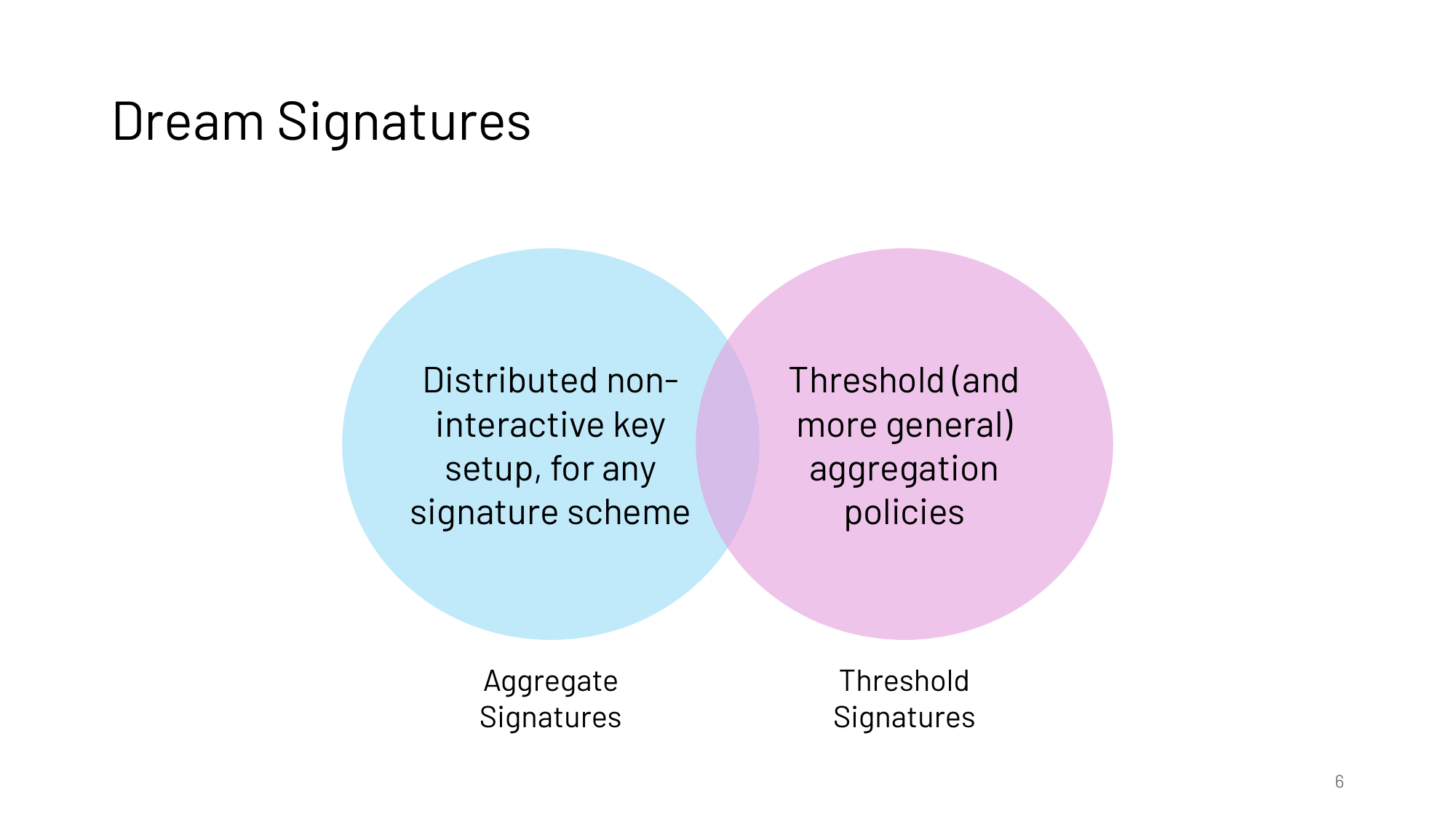

# Dream Signatures
Distributed non-interactive key setup, for any signature scheme
Aggregate Signatures
Threshold (and more general) aggregation policies
Threshold Signatures
6